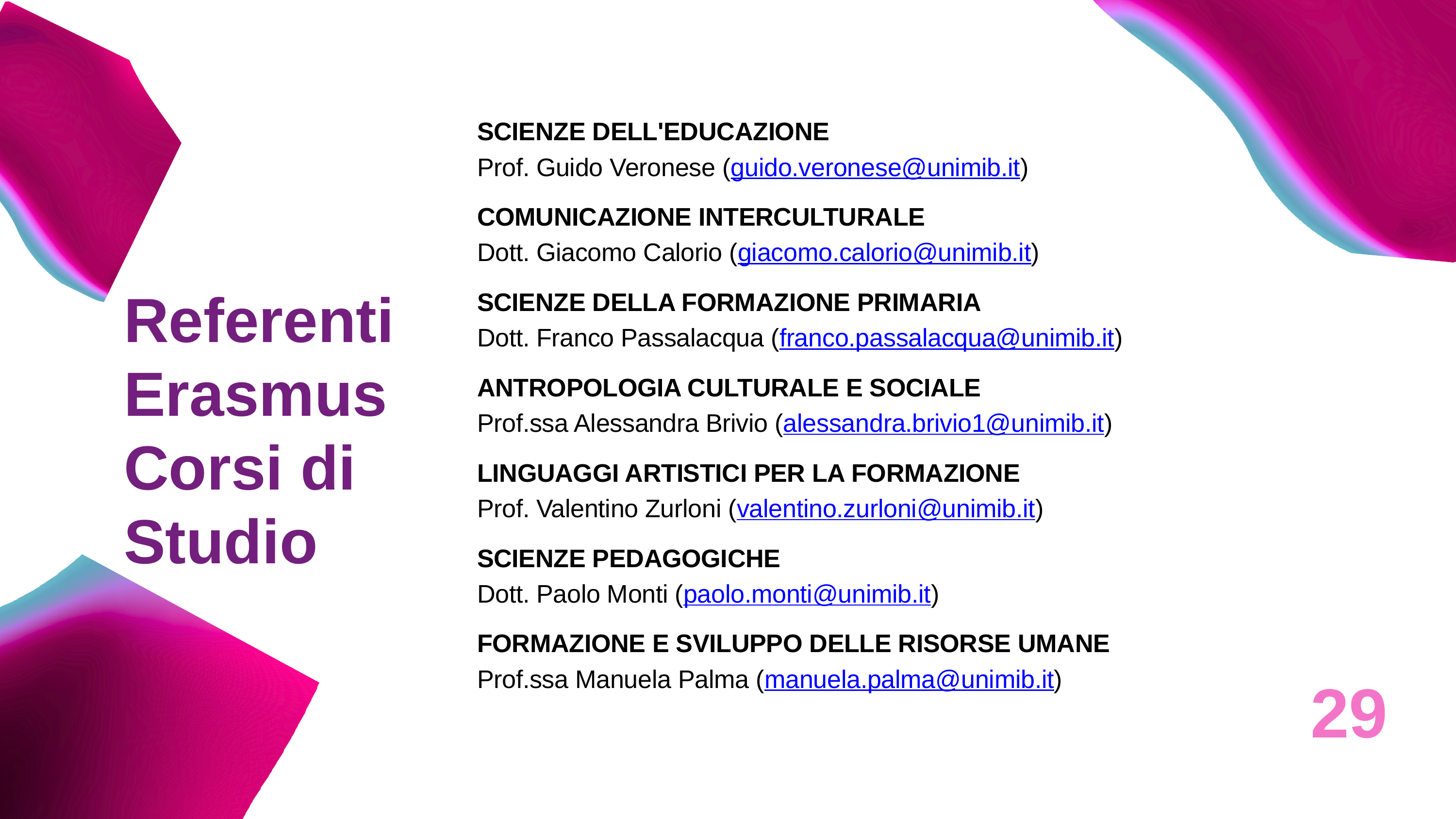

SCIENZE DELL'EDUCAZIONE
Prof. Guido Veronese (guido.veronese@unimib.it)

COMUNICAZIONE INTERCULTURALE
Dott. Giacomo Calorio (giacomo.calorio@unimib.it)

SCIENZE DELLA FORMAZIONE PRIMARIA
Dott. Franco Passalacqua (franco.passalacqua@unimib.it)

ANTROPOLOGIA CULTURALE E SOCIALE
Prof.ssa Alessandra Brivio (alessandra.brivio1@unimib.it)

LINGUAGGI ARTISTICI PER LA FORMAZIONE
Prof. Valentino Zurloni (valentino.zurloni@unimib.it)

SCIENZE PEDAGOGICHE
Dott. Paolo Monti (paolo.monti@unimib.it)

FORMAZIONE E SVILUPPO DELLE RISORSE UMANE
Prof.ssa Manuela Palma (manuela.palma@unimib.it)

Referenti
Erasmus
Corsi di
Studio

29